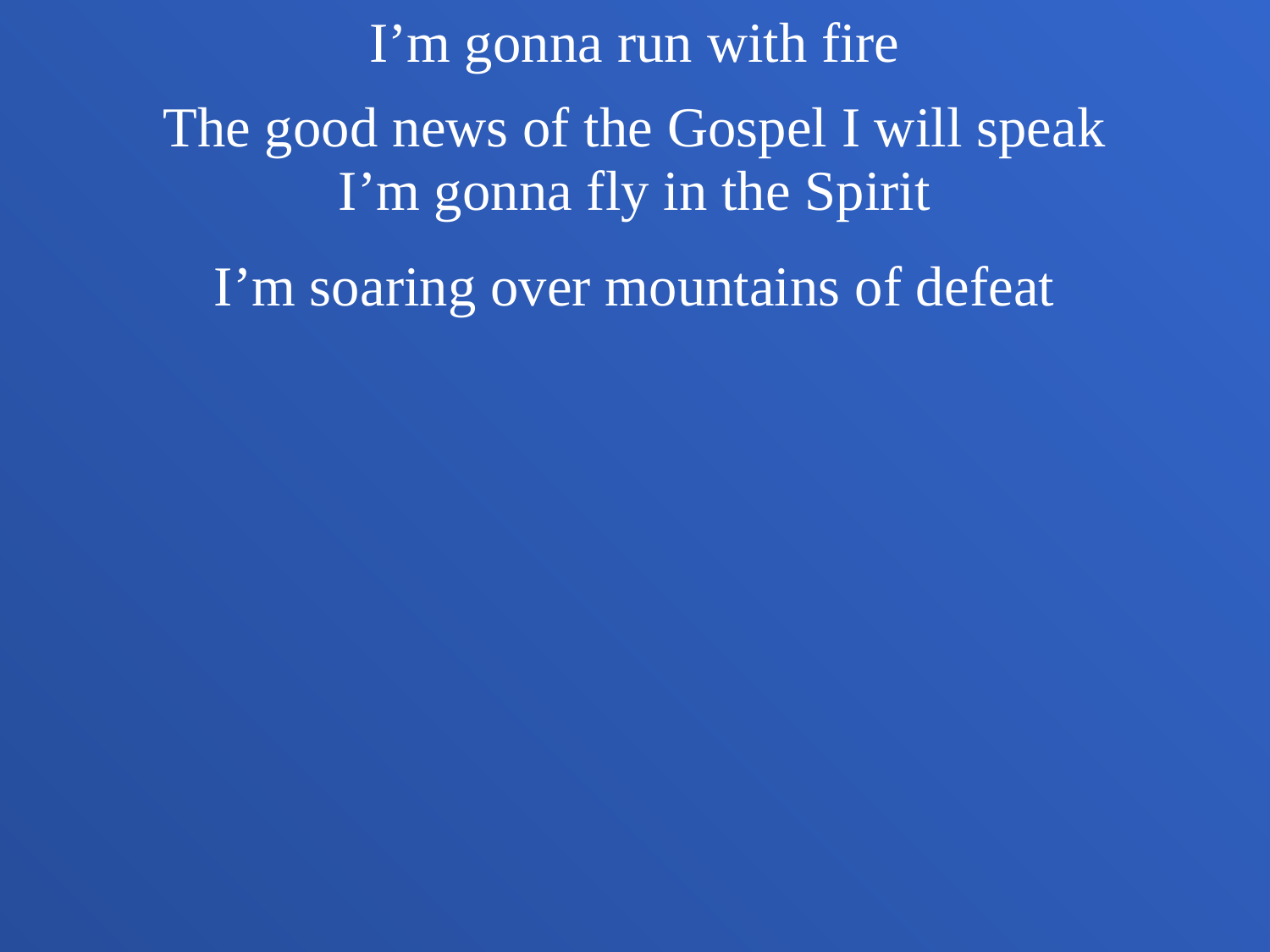

I’m gonna run with fire
The good news of the Gospel I will speak
I’m gonna fly in the Spirit
I’m soaring over mountains of defeat